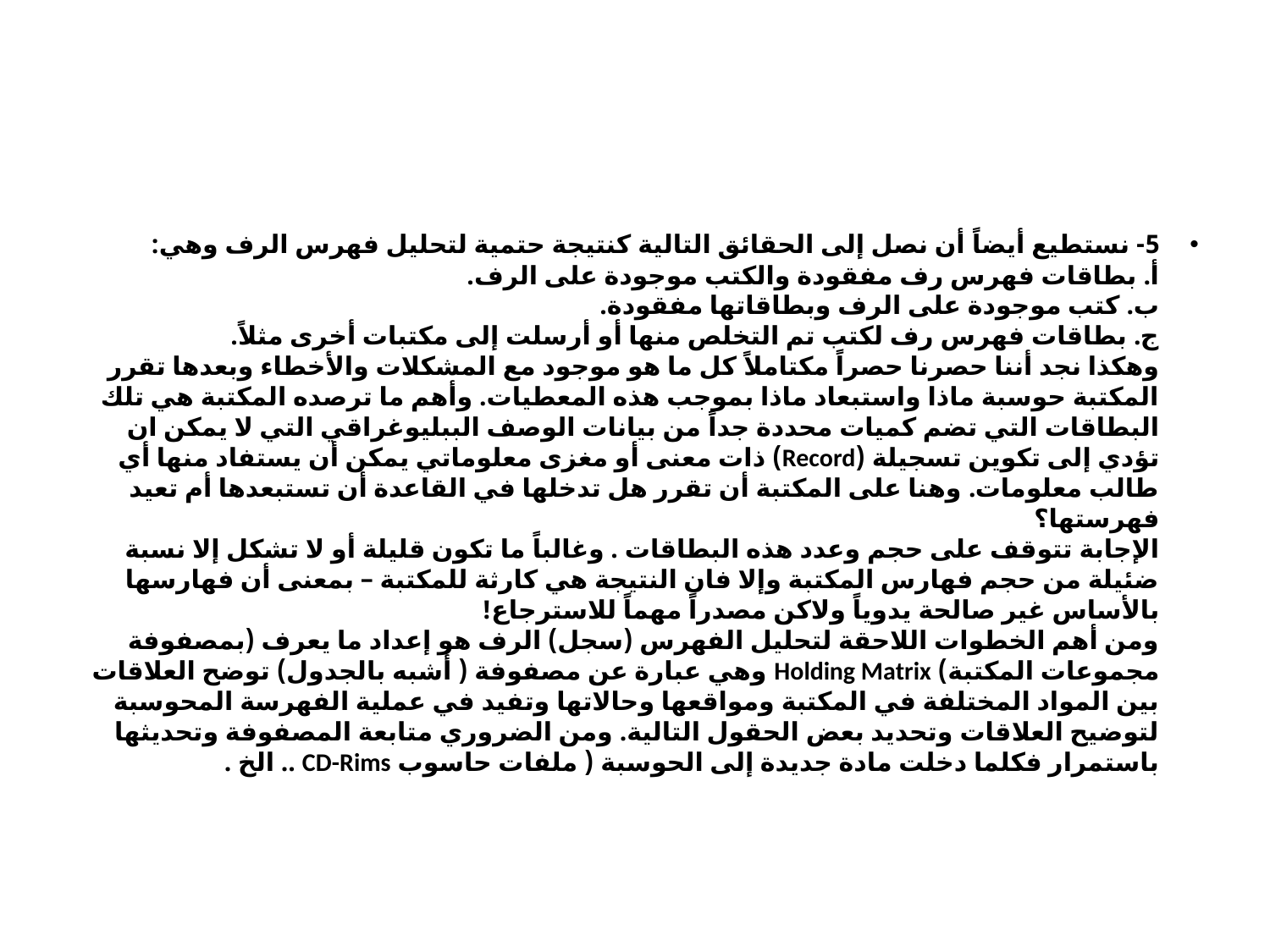

#
5- نستطيع أيضاً أن نصل إلى الحقائق التالية كنتيجة حتمية لتحليل فهرس الرف وهي:
أ. بطاقات فهرس رف مفقودة والكتب موجودة على الرف.
ب. كتب موجودة على الرف وبطاقاتها مفقودة.
ج. بطاقات فهرس رف لكتب تم التخلص منها أو أرسلت إلى مكتبات أخرى مثلاً.
وهكذا نجد أننا حصرنا حصراً مكتاملاً كل ما هو موجود مع المشكلات والأخطاء وبعدها تقرر المكتبة حوسبة ماذا واستبعاد ماذا بموجب هذه المعطيات. وأهم ما ترصده المكتبة هي تلك البطاقات التي تضم كميات محددة جداً من بيانات الوصف الببليوغراقي التي لا يمكن ان تؤدي إلى تكوين تسجيلة (Record) ذات معنى أو مغزى معلوماتي يمكن أن يستفاد منها أي طالب معلومات. وهنا على المكتبة أن تقرر هل تدخلها في القاعدة أن تستبعدها أم تعيد فهرستها؟
الإجابة تتوقف على حجم وعدد هذه البطاقات . وغالباً ما تكون قليلة أو لا تشكل إلا نسبة ضئيلة من حجم فهارس المكتبة وإلا فان النتيجة هي كارثة للمكتبة – بمعنى أن فهارسها بالأساس غير صالحة يدوياً ولاكن مصدراً مهماً للاسترجاع!
ومن أهم الخطوات اللاحقة لتحليل الفهرس (سجل) الرف هو إعداد ما يعرف (بمصفوفة مجموعات المكتبة) Holding Matrix وهي عبارة عن مصفوفة ( أشبه بالجدول) توضح العلاقات بين المواد المختلفة في المكتبة ومواقعها وحالاتها وتفيد في عملية الفهرسة المحوسبة لتوضيح العلاقات وتحديد بعض الحقول التالية. ومن الضروري متابعة المصفوفة وتحديثها باستمرار فكلما دخلت مادة جديدة إلى الحوسبة ( ملفات حاسوب CD-Rims .. الخ .